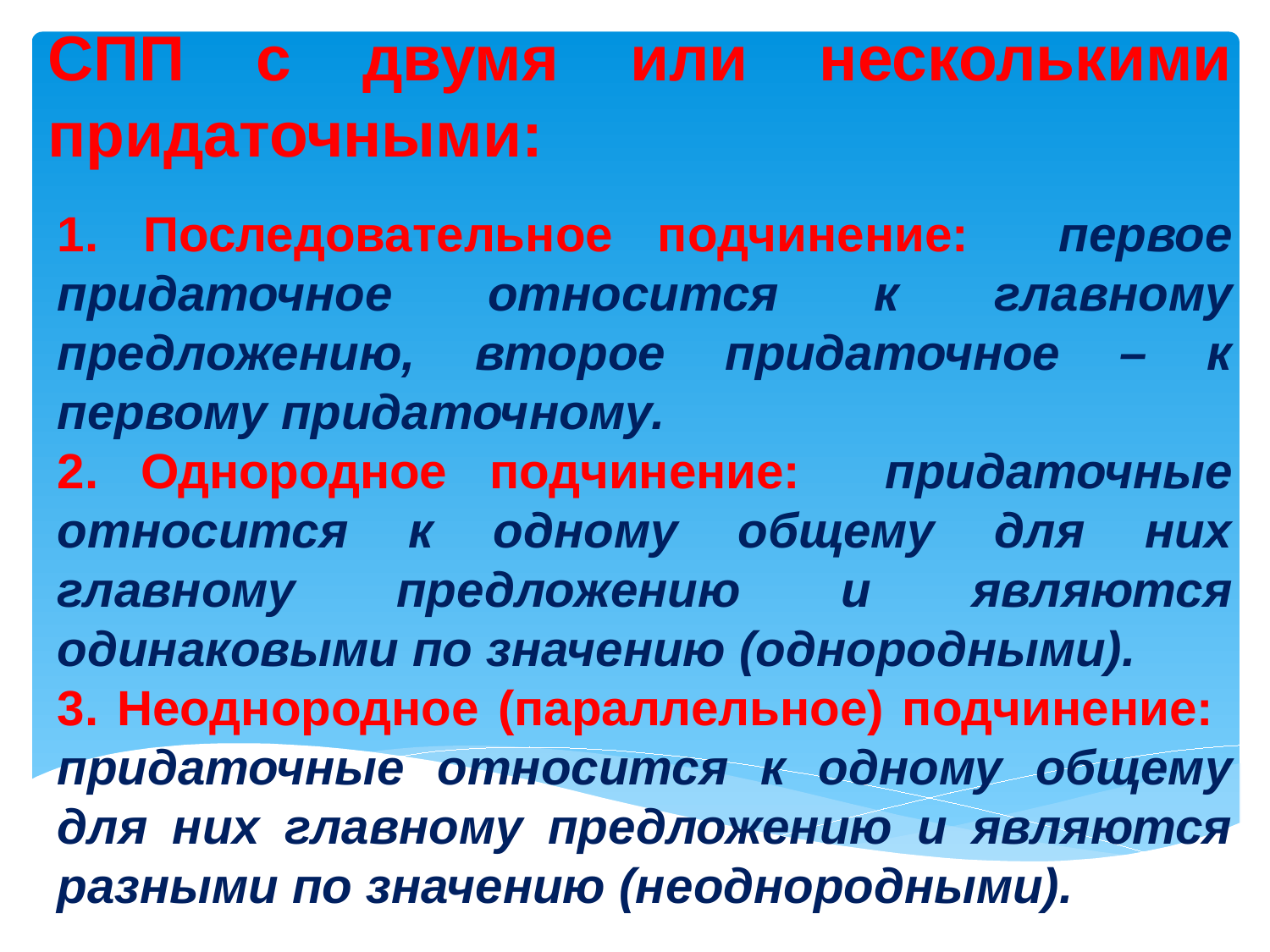

# СПП с двумя или несколькими придаточными:

1. Последовательное подчинение:  первое придаточное относится к главному предложению, второе придаточное – к первому придаточному.
2. Однородное подчинение:  придаточные относится к одному общему для них главному предложению и являются одинаковыми по значению (однородными).
3. Неоднородное (параллельное) подчинение:  придаточные относится к одному общему для них главному предложению и являются разными по значению (неоднородными).